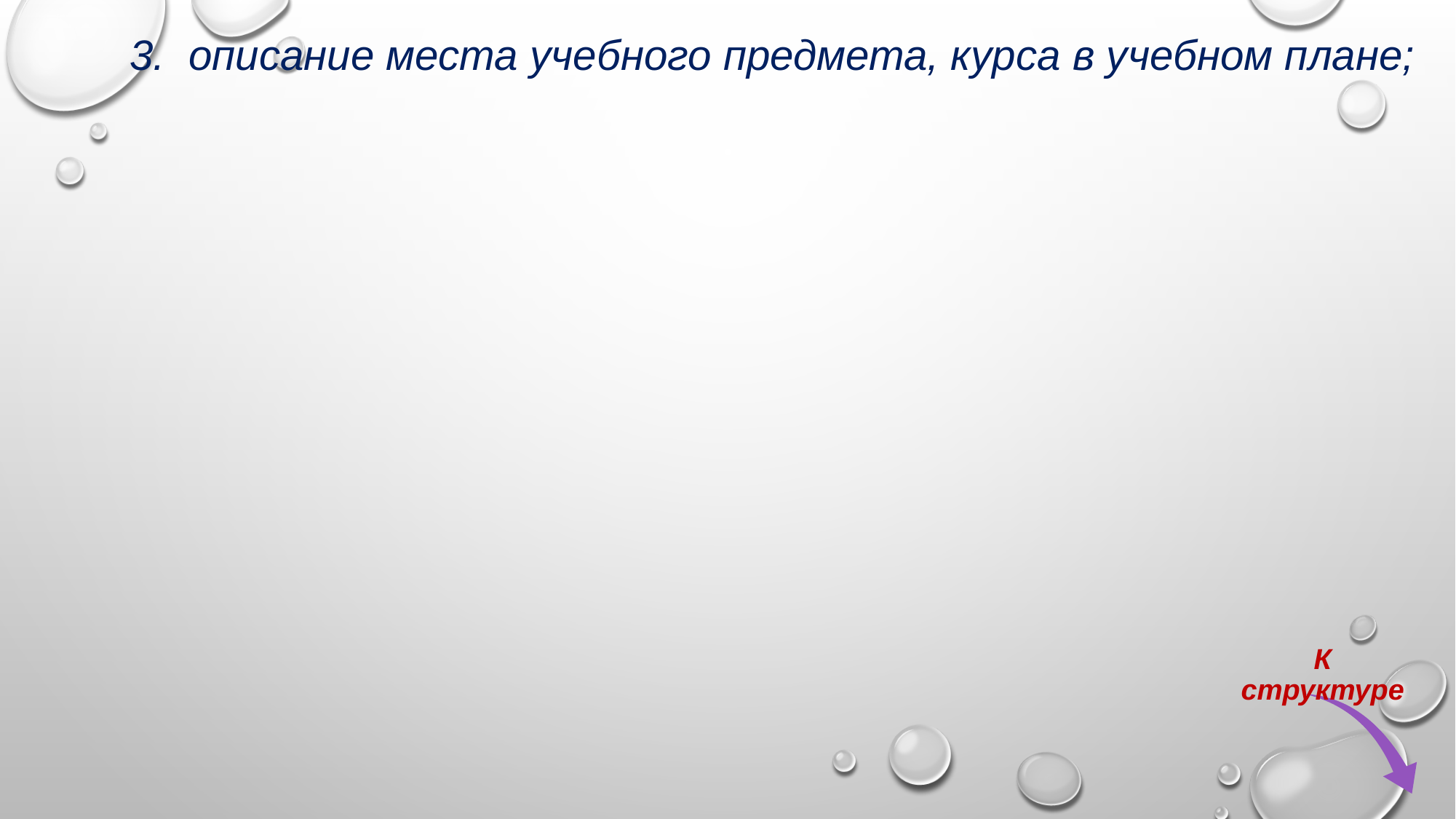

3.  описание места учебного предмета, курса в учебном плане;
К структуре